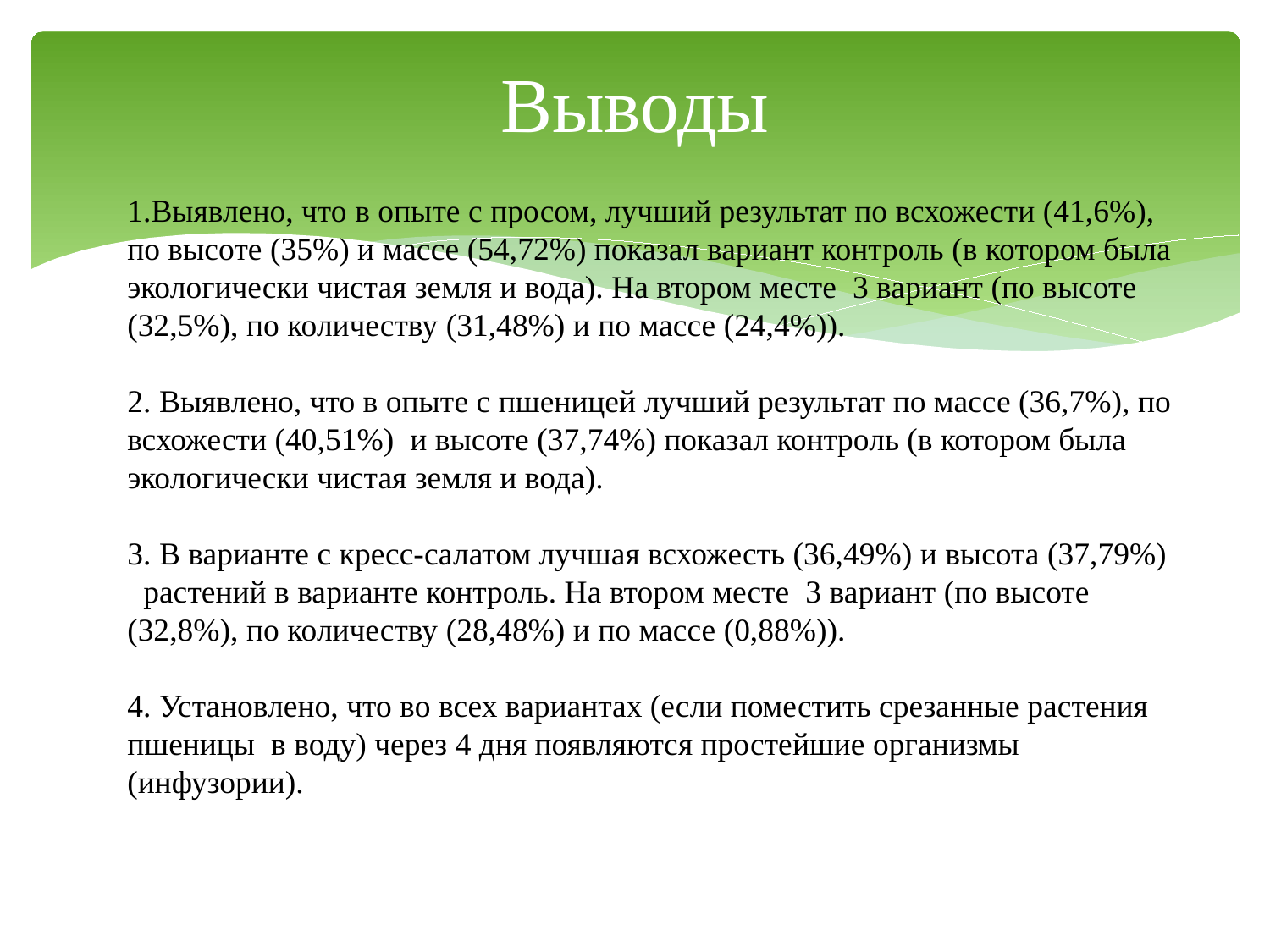

# Выводы

Выявлено, что в опыте с просом, лучший результат по всхожести (41,6%),  по высоте (35%) и массе (54,72%) показал вариант контроль (в котором была экологически чистая земля и вода). На втором месте  3 вариант (по высоте (32,5%), по количеству (31,48%) и по массе (24,4%)).

2. Выявлено, что в опыте с пшеницей лучший результат по массе (36,7%), по всхожести (40,51%)  и высоте (37,74%) показал контроль (в котором была экологически чистая земля и вода).

3. В варианте с кресс-салатом лучшая всхожесть (36,49%) и высота (37,79%)     растений в варианте контроль. На втором месте  3 вариант (по высоте (32,8%), по количеству (28,48%) и по массе (0,88%)).

4. Установлено, что во всех вариантах (если поместить срезанные растения пшеницы  в воду) через 4 дня появляются простейшие организмы (инфузории).